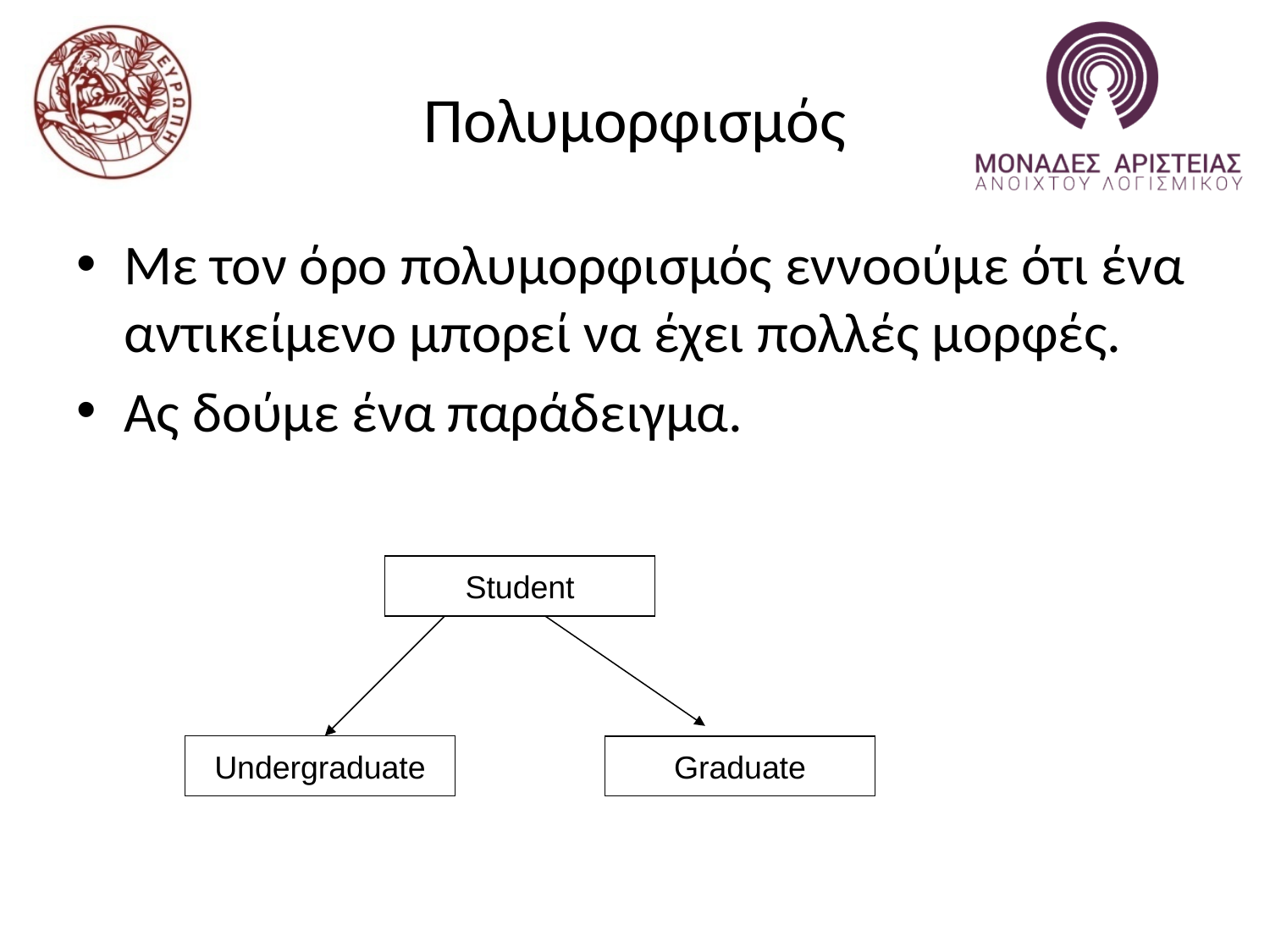

# Πολυμορφισμός
Με τον όρο πολυμορφισμός εννοούμε ότι ένα αντικείμενο μπορεί να έχει πολλές μορφές.
Ας δούμε ένα παράδειγμα.
Student

Undergraduate
Graduate